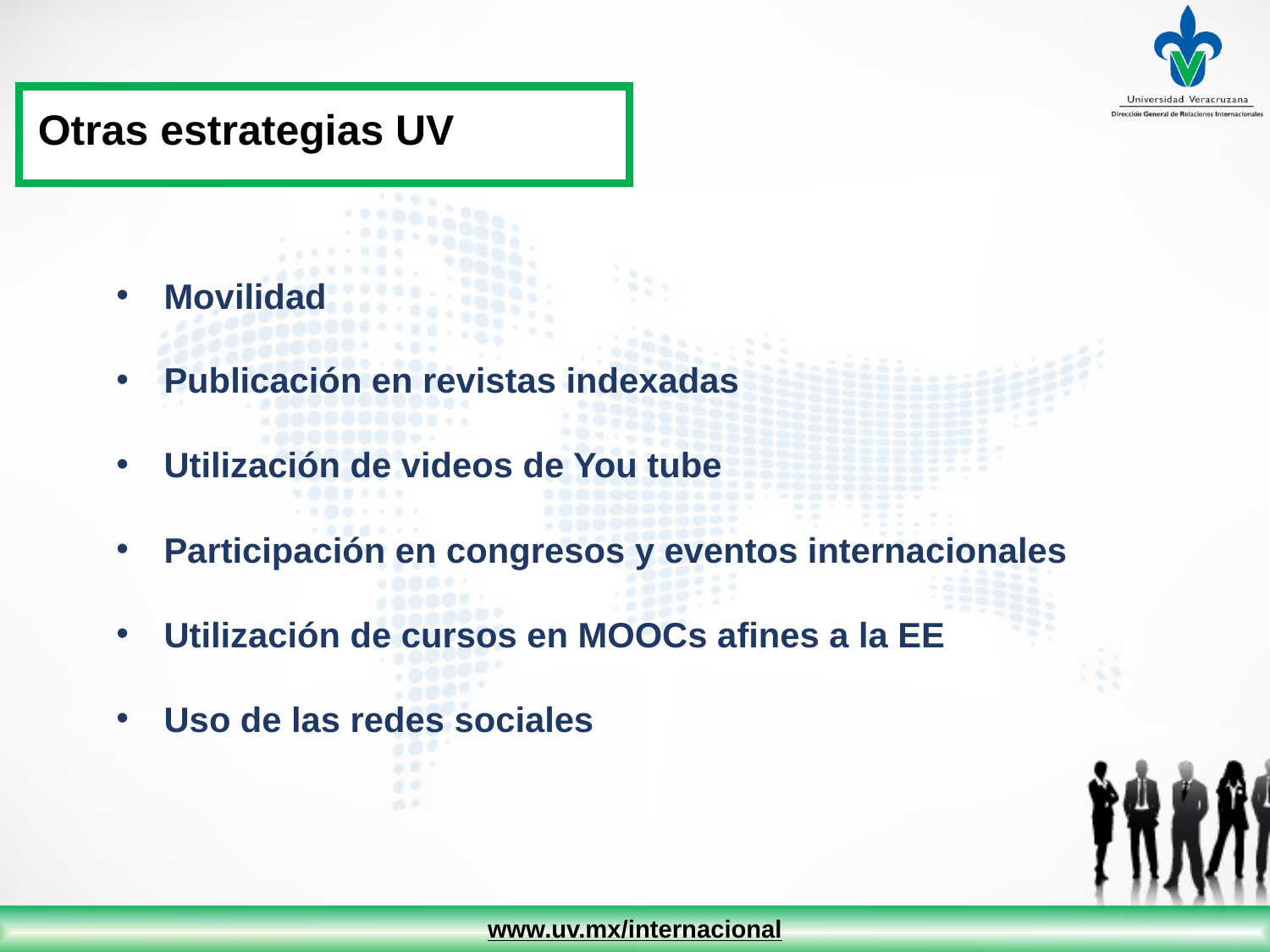

Otras estrategias UV
Movilidad

Publicación en revistas indexadas

Utilización de videos de You tube

Participación en congresos y eventos internacionales

Utilización de cursos en MOOCs afines a la EE

Uso de las redes sociales